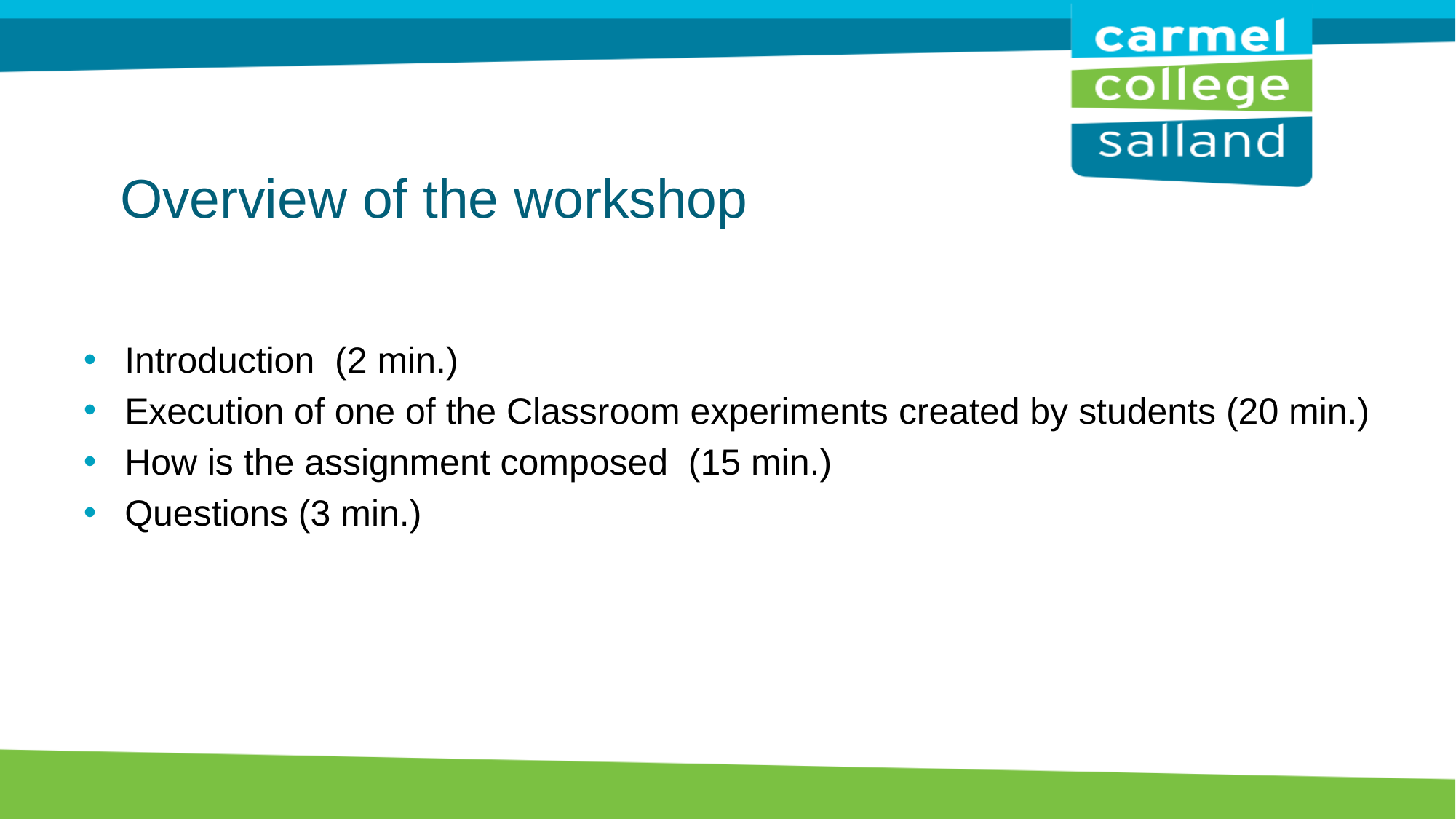

# Overview of the workshop

Introduction  (2 min.)
Execution of one of the Classroom experiments created by students (20 min.)
How is the assignment composed  (15 min.)
Questions (3 min.)